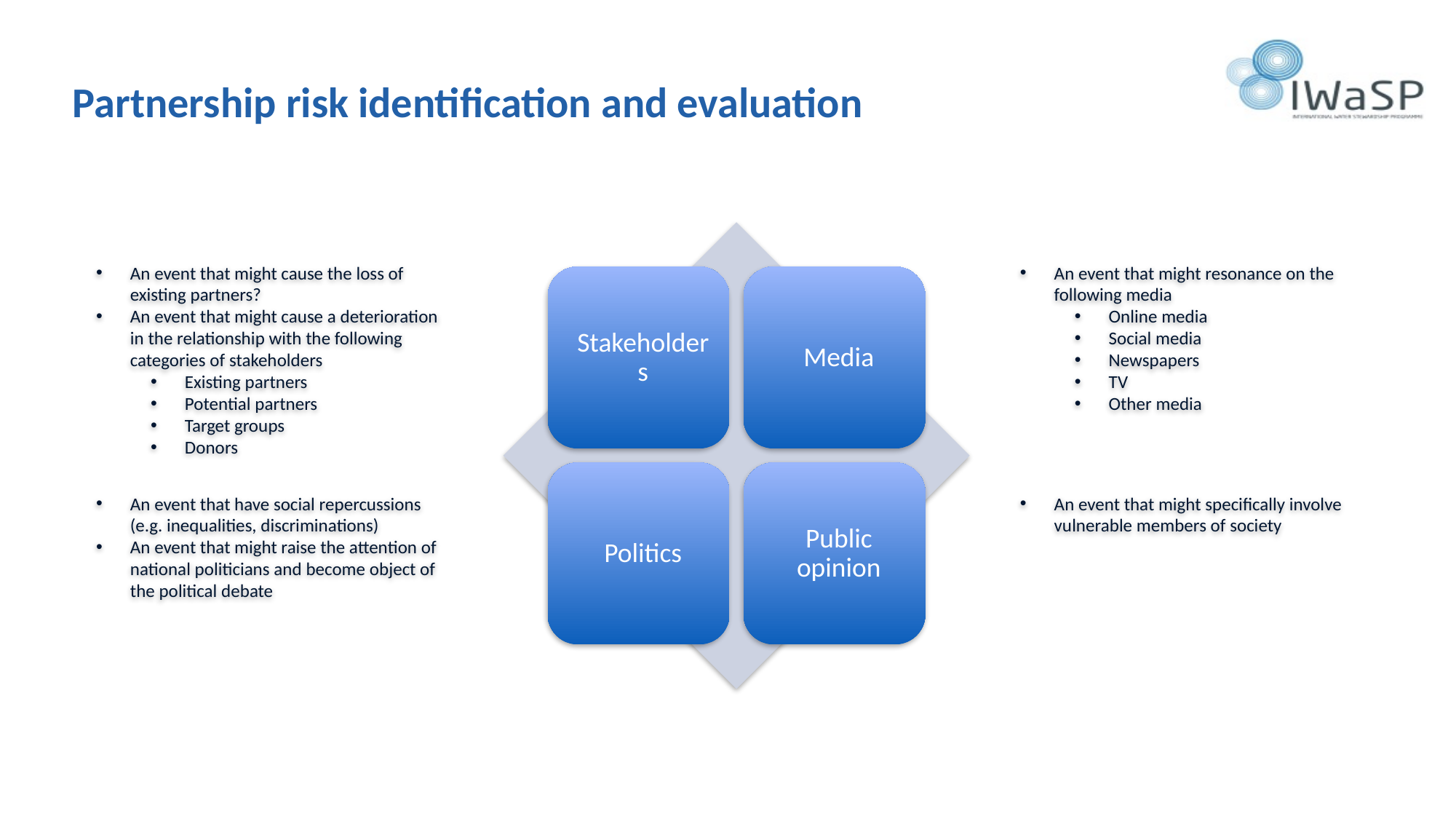

# Partnership risk identification and evaluation
Stakeholders
Media
Politics
Public opinion
An event that might cause the loss of existing partners?
An event that might cause a deterioration in the relationship with the following categories of stakeholders
Existing partners
Potential partners
Target groups
Donors
An event that might resonance on the following media
Online media
Social media
Newspapers
TV
Other media
An event that have social repercussions (e.g. inequalities, discriminations)
An event that might raise the attention of national politicians and become object of the political debate

An event that might specifically involve vulnerable members of society